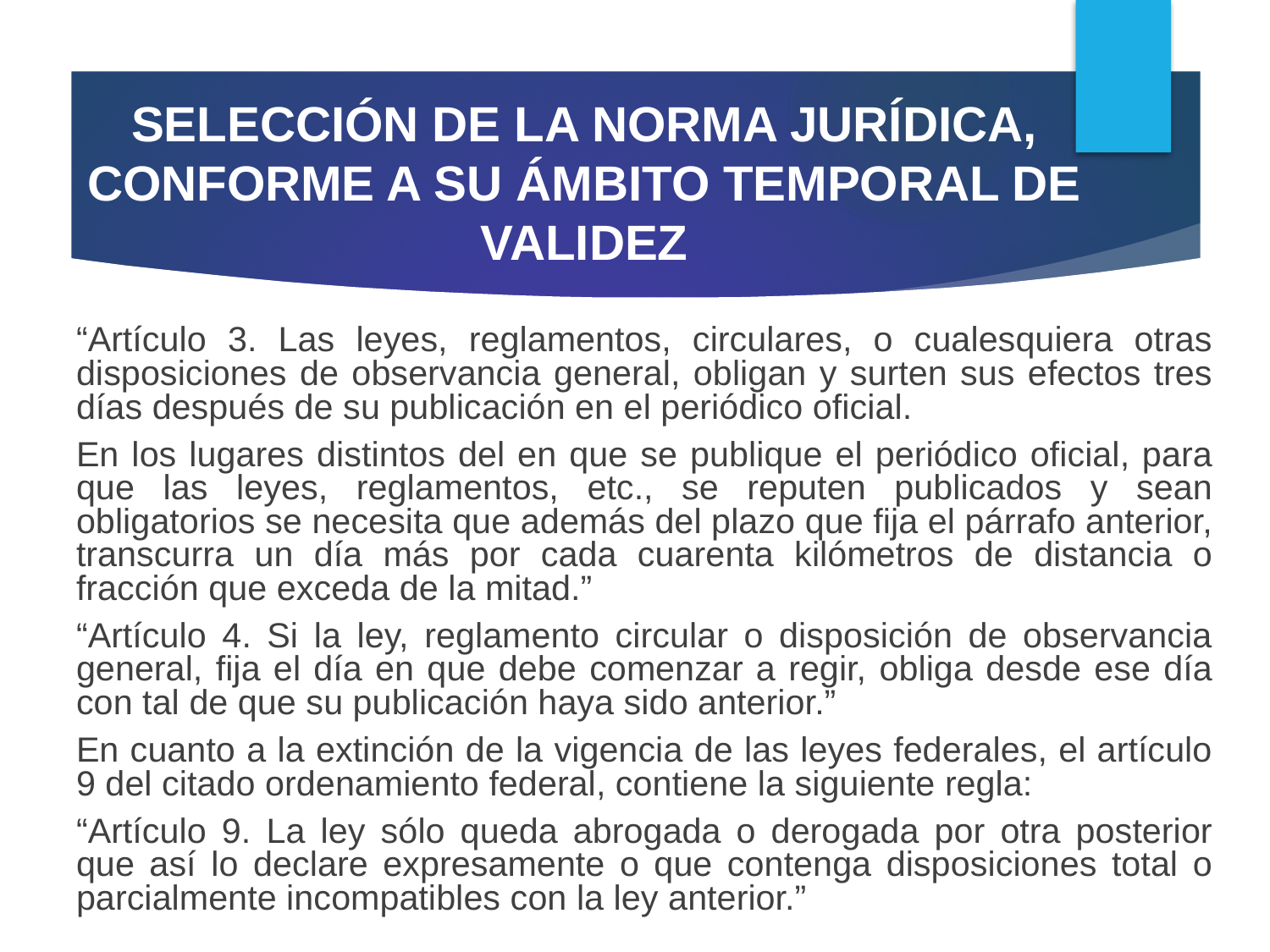

SELECCIÓN DE LA NORMA JURÍDICA, CONFORME A SU ÁMBITO TEMPORAL DE VALIDEZ
“Artículo 3. Las leyes, reglamentos, circulares, o cualesquiera otras disposiciones de observancia general, obligan y surten sus efectos tres días después de su publicación en el periódico oficial.
En los lugares distintos del en que se publique el periódico oficial, para que las leyes, reglamentos, etc., se reputen publicados y sean obligatorios se necesita que además del plazo que fija el párrafo anterior, transcurra un día más por cada cuarenta kilómetros de distancia o fracción que exceda de la mitad.”
“Artículo 4. Si la ley, reglamento circular o disposición de observancia general, fija el día en que debe comenzar a regir, obliga desde ese día con tal de que su publicación haya sido anterior.”
En cuanto a la extinción de la vigencia de las leyes federales, el artículo 9 del citado ordenamiento federal, contiene la siguiente regla:
“Artículo 9. La ley sólo queda abrogada o derogada por otra posterior que así lo declare expresamente o que contenga disposiciones total o parcialmente incompatibles con la ley anterior.”